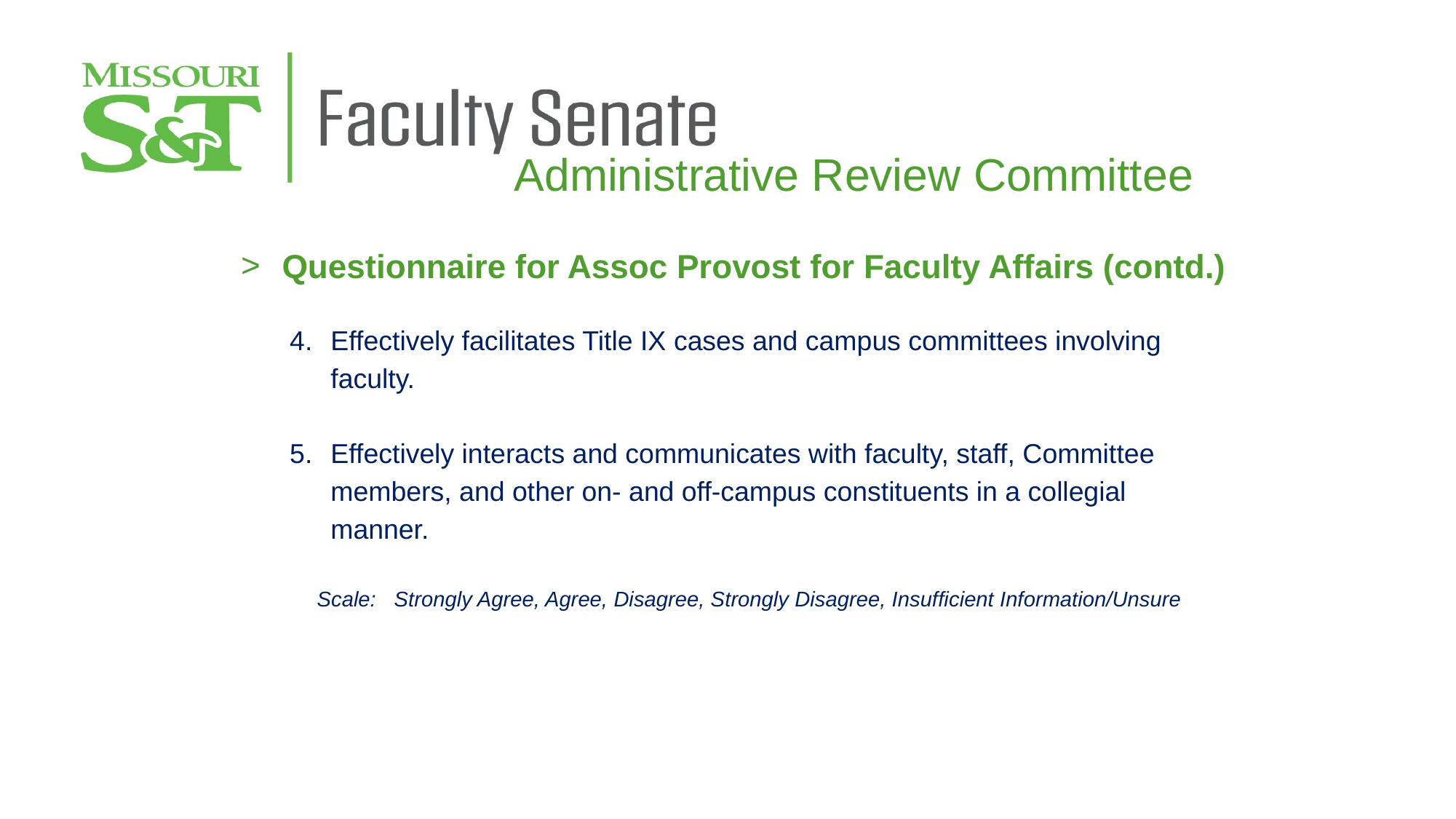

Administrative Review Committee
Questionnaire for Assoc Provost for Faculty Affairs (contd.)

Effectively facilitates Title IX cases and campus committees involving faculty.

Effectively interacts and communicates with faculty, staff, Committee members, and other on- and off-campus constituents in a collegial manner.

Scale:   Strongly Agree, Agree, Disagree, Strongly Disagree, Insufficient Information/Unsure